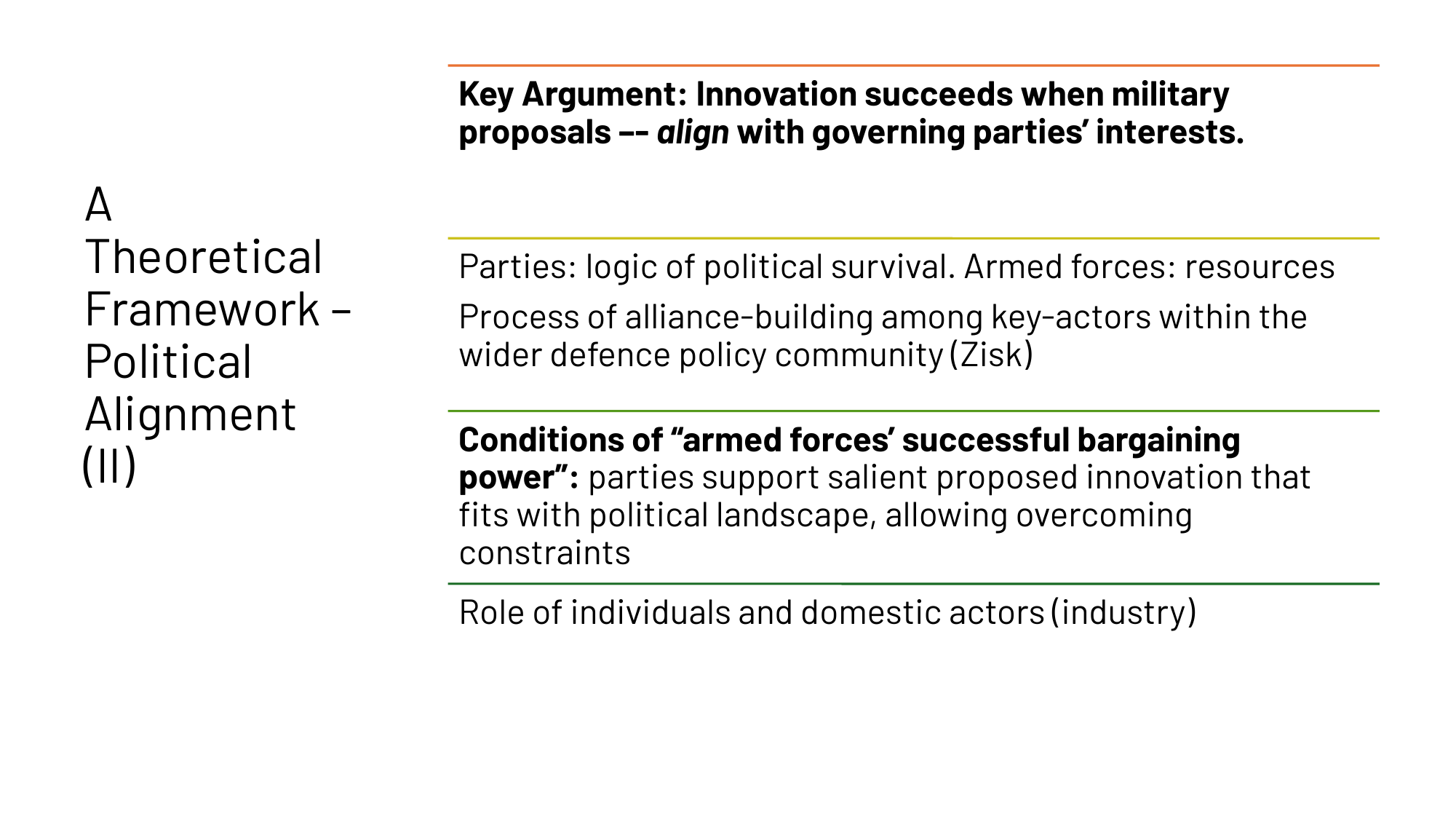

# A Theoretical Framework – Political Alignment (II)
Key Argument: Innovation succeeds when military proposals –- align with governing parties’ interests.
Parties: logic of political survival. Armed forces: resources
Process of alliance-building among key-actors within the wider defence policy community (Zisk)
Conditions of “armed forces’ successful bargaining power”: parties support salient proposed innovation that fits with political landscape, allowing overcoming constraints
Role of individuals and domestic actors (industry)